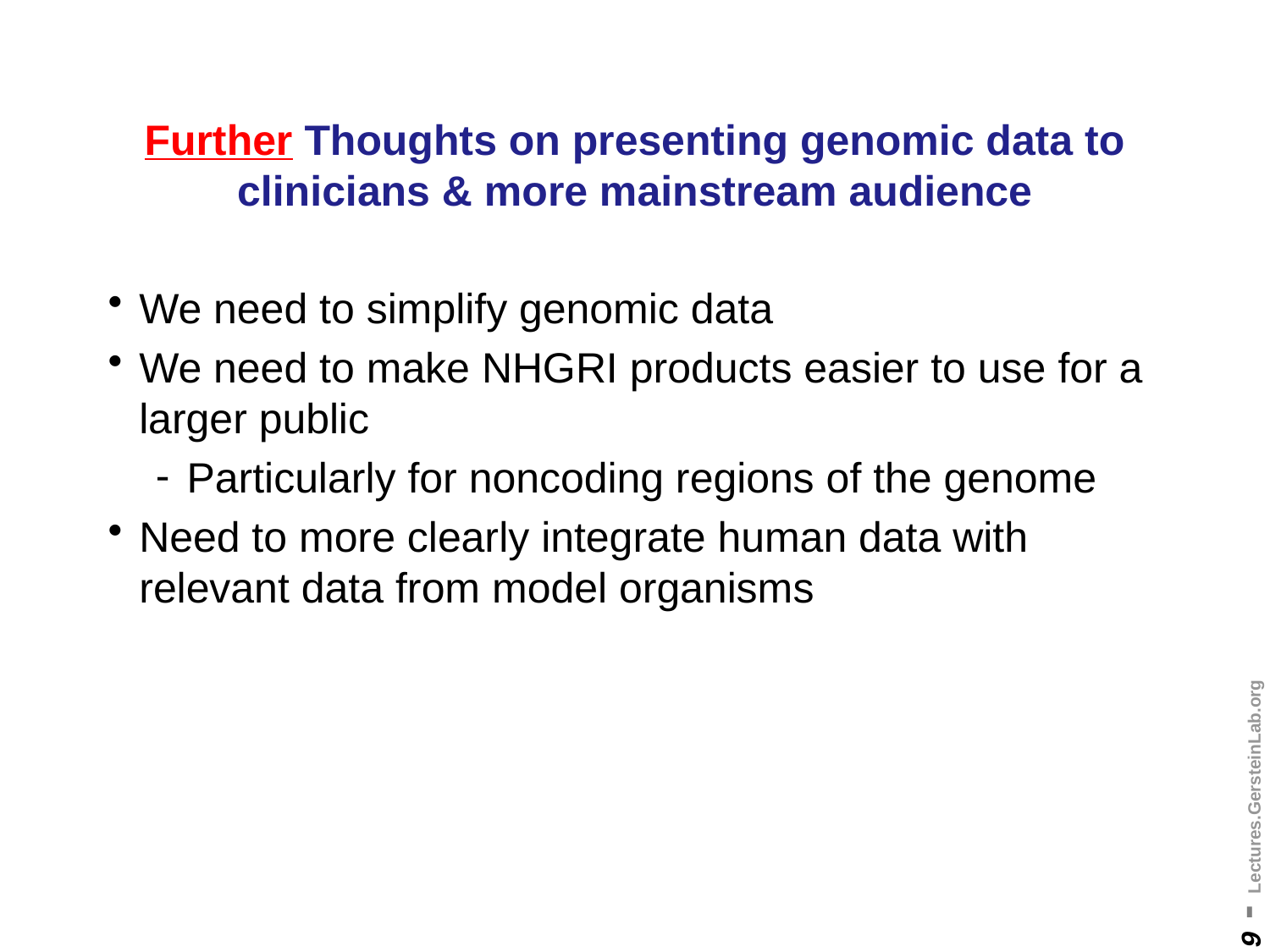

# Further Thoughts on presenting genomic data to clinicians & more mainstream audience
We need to simplify genomic data
We need to make NHGRI products easier to use for a larger public
Particularly for noncoding regions of the genome
Need to more clearly integrate human data with relevant data from model organisms